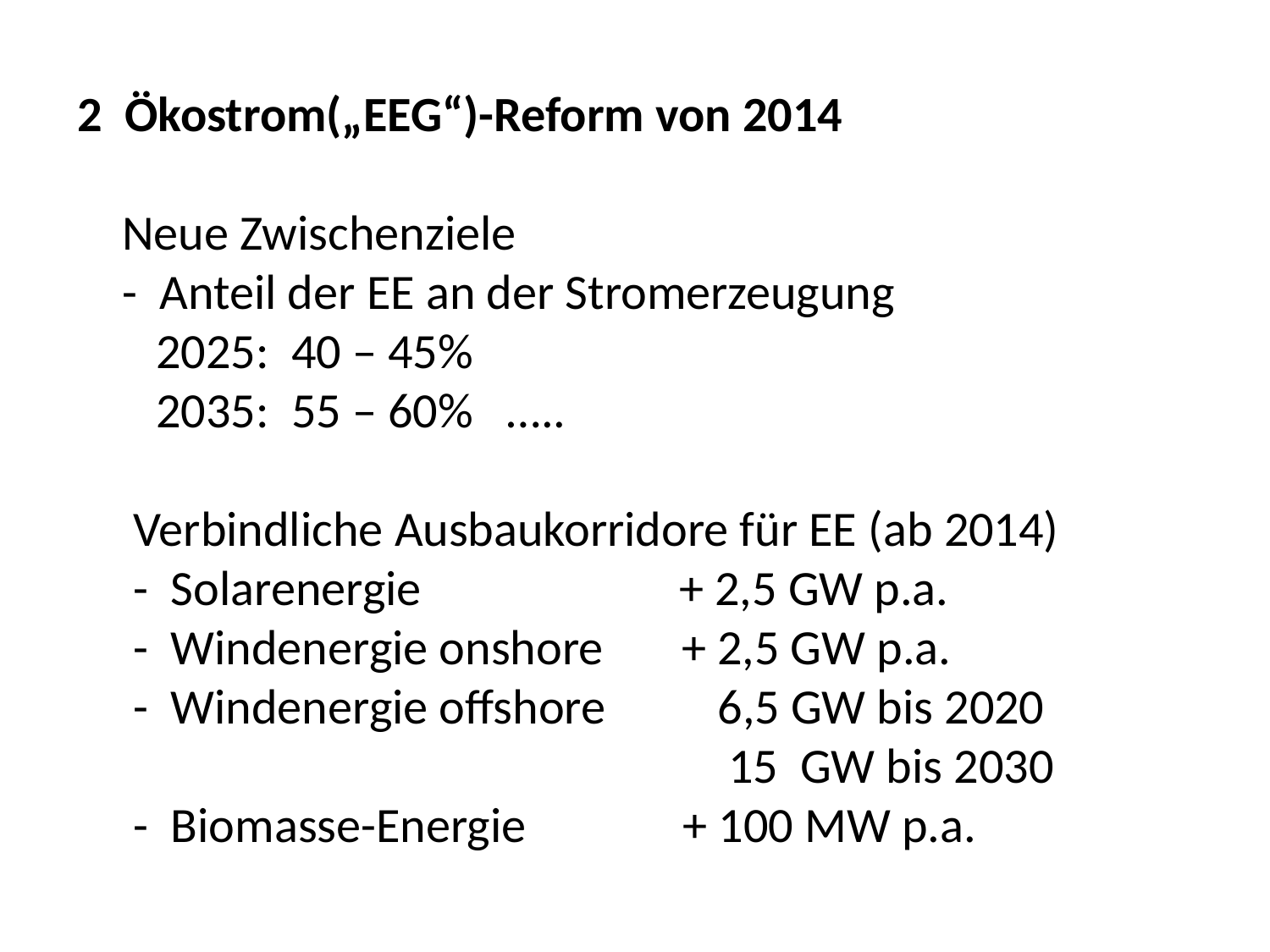

2  Ökostrom(„EEG“)-Reform von 2014

    Neue Zwischenziele
    -  Anteil der EE an der Stromerzeugung
       2025:  40 – 45%
       2035:  55 – 60%   …..

     Verbindliche Ausbaukorridore für EE (ab 2014)
     -  Solarenergie                       + 2,5 GW p.a.
     -  Windenergie onshore       + 2,5 GW p.a.
     -  Windenergie offshore          6,5 GW bis 2020
                                                          15  GW bis 2030
     -  Biomasse-Energie              + 100 MW p.a.